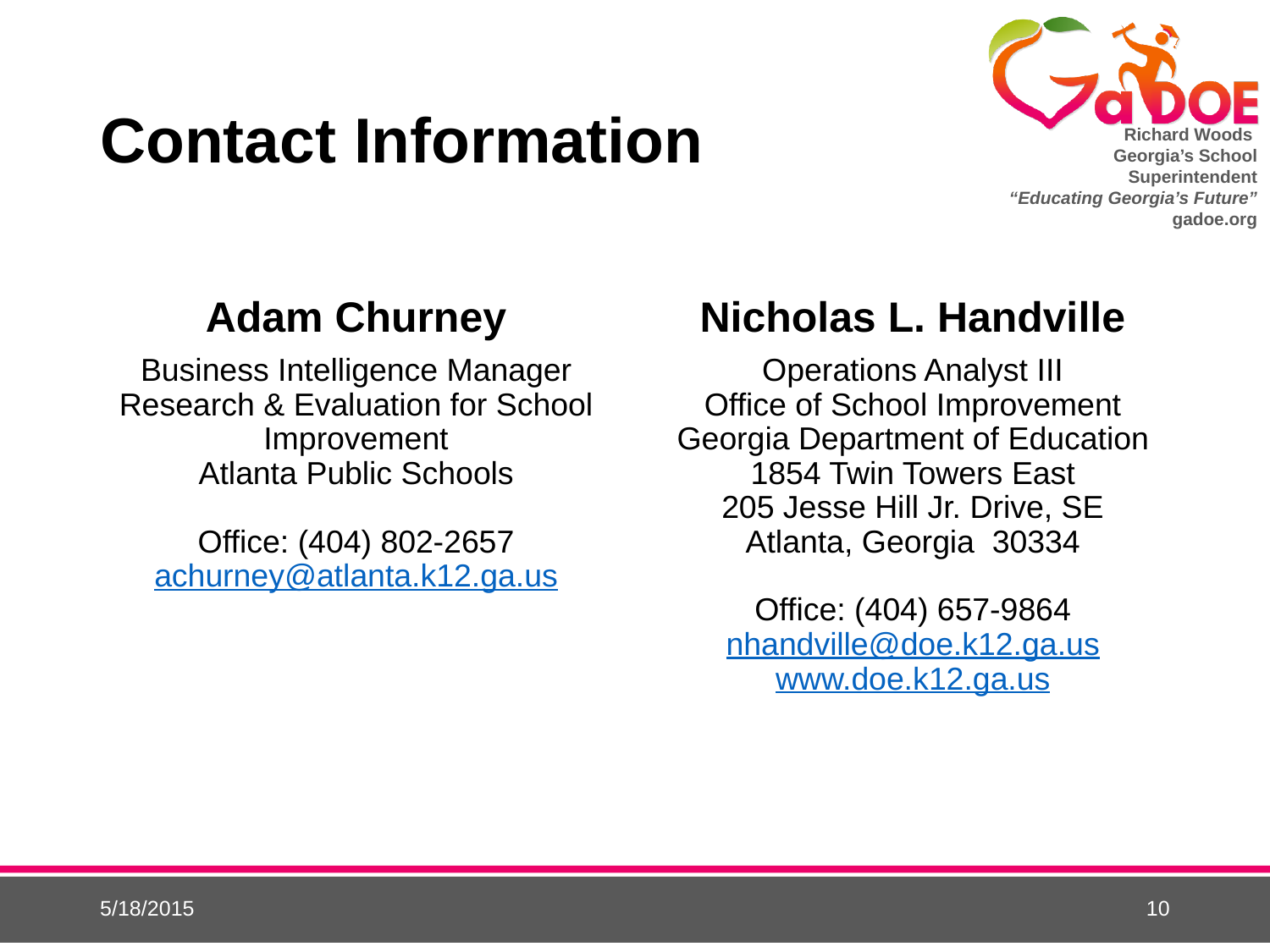

# Contact Information
Adam Churney
Nicholas L. Handville
Business Intelligence Manager
Research & Evaluation for School Improvement
Atlanta Public Schools
Office: (404) 802-2657
achurney@atlanta.k12.ga.us
Operations Analyst III
Office of School Improvement
Georgia Department of Education
1854 Twin Towers East
205 Jesse Hill Jr. Drive, SE
Atlanta, Georgia  30334
Office: (404) 657-9864
nhandville@doe.k12.ga.us
www.doe.k12.ga.us
5/18/2015
10